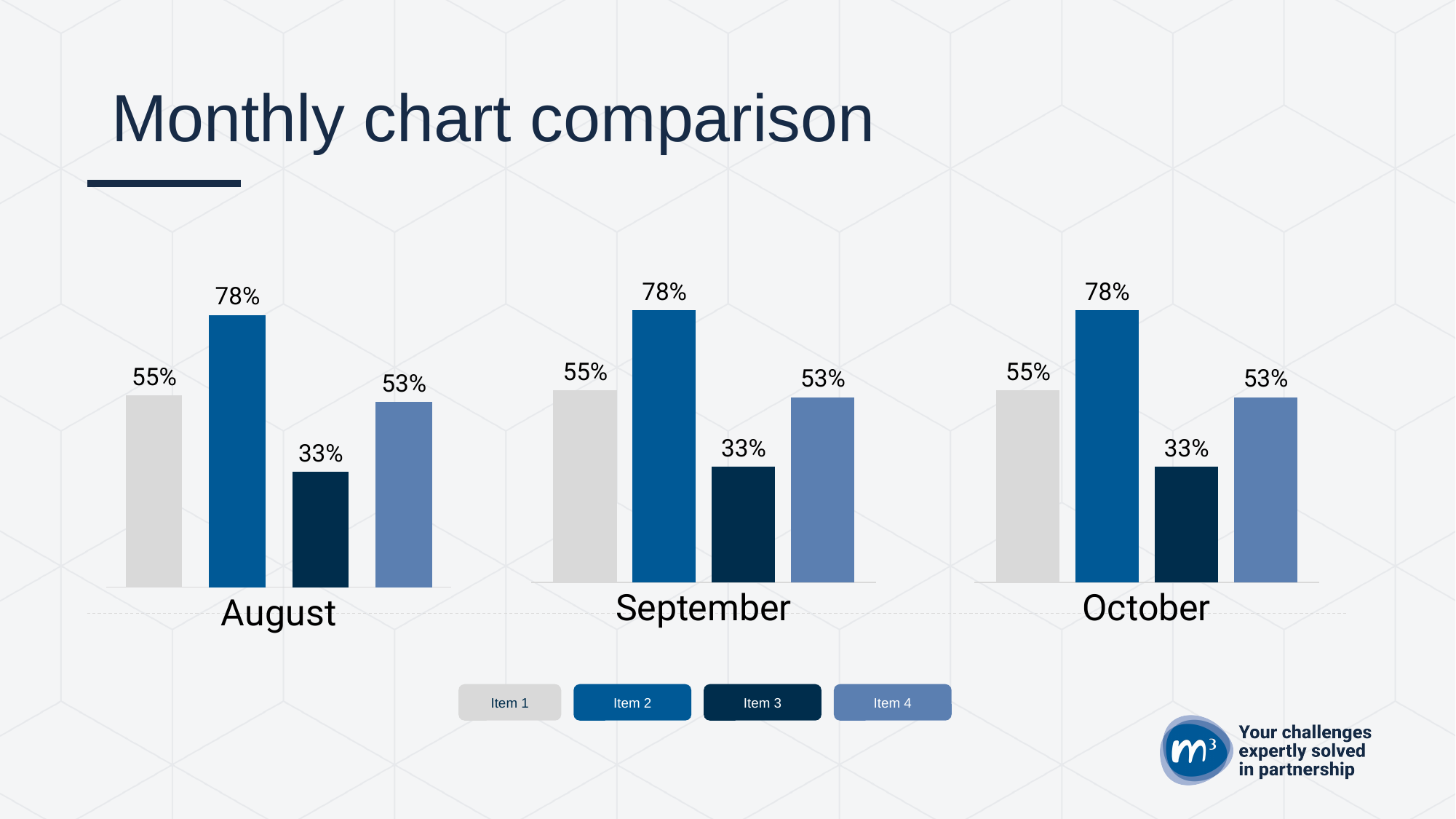

Monthly chart comparison

### Chart

| Category | Web Design | Web Dev. | Mobile Apps | Branding |
|---|---|---|---|---|
| September | 0.55 | 0.78 | 0.33 | 0.53 |

### Chart

| Category | Web Design | Web Dev. | Mobile Apps | Branding |
|---|---|---|---|---|
| October | 0.55 | 0.78 | 0.33 | 0.53 |

### Chart

| Category | Web Design | Web Dev. | Mobile Apps | Branding |
|---|---|---|---|---|
| August | 0.55 | 0.78 | 0.33 | 0.53 |
Item 1
Item 2
Item 3
Item 4
A company is an association or collection of individuals, whether natural persons, legal persons, or a mixture of both. Company members share a common purpose and unite in order to focus their various talents and organize their collectively available .